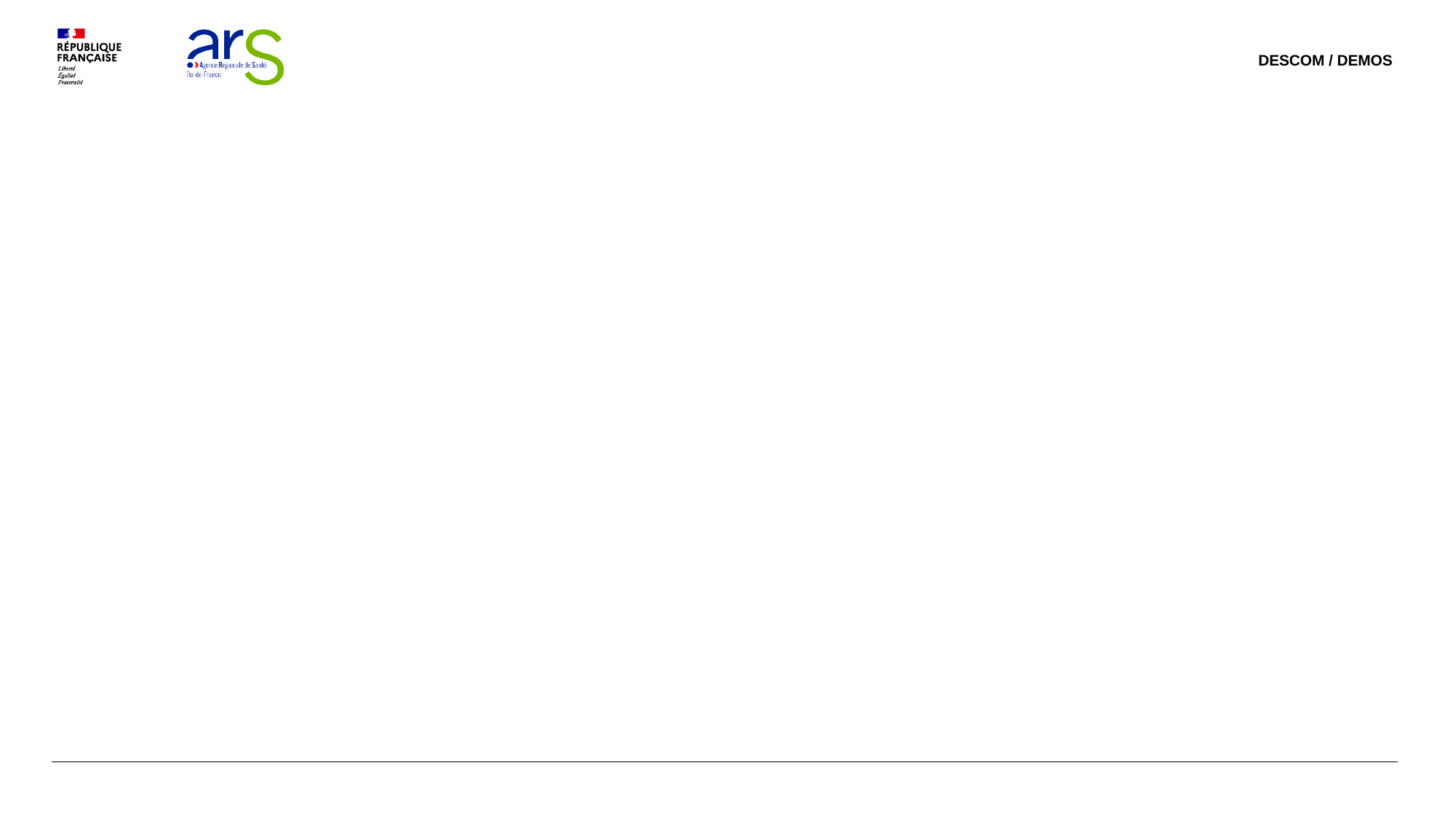

DESCOM / DEMOS
# Restitution de l’enquête flash auprès des représentant des usagers en CDU en 2025 Marion LAMBOLEZ Responsable du déploiement de la démocratie en santé et de la participation des usagers

3
DATE